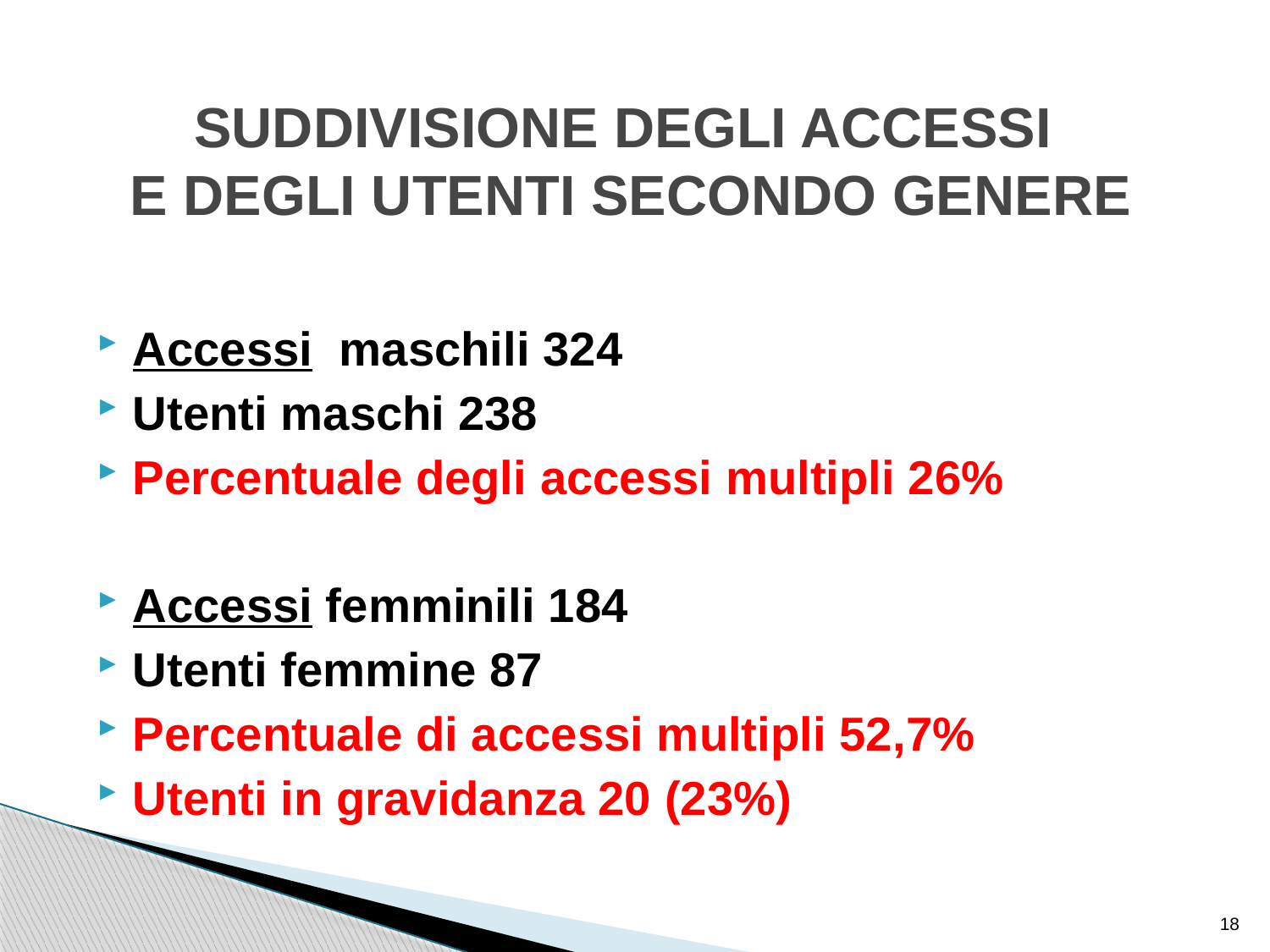

# SUDDIVISIONE DEGLI ACCESSI E DEGLI UTENTI SECONDO GENERE

Accessi  maschili 324
Utenti maschi 238
Percentuale degli accessi multipli 26%

Accessi femminili 184
Utenti femmine 87
Percentuale di accessi multipli 52,7%
Utenti in gravidanza 20 (23%)
18